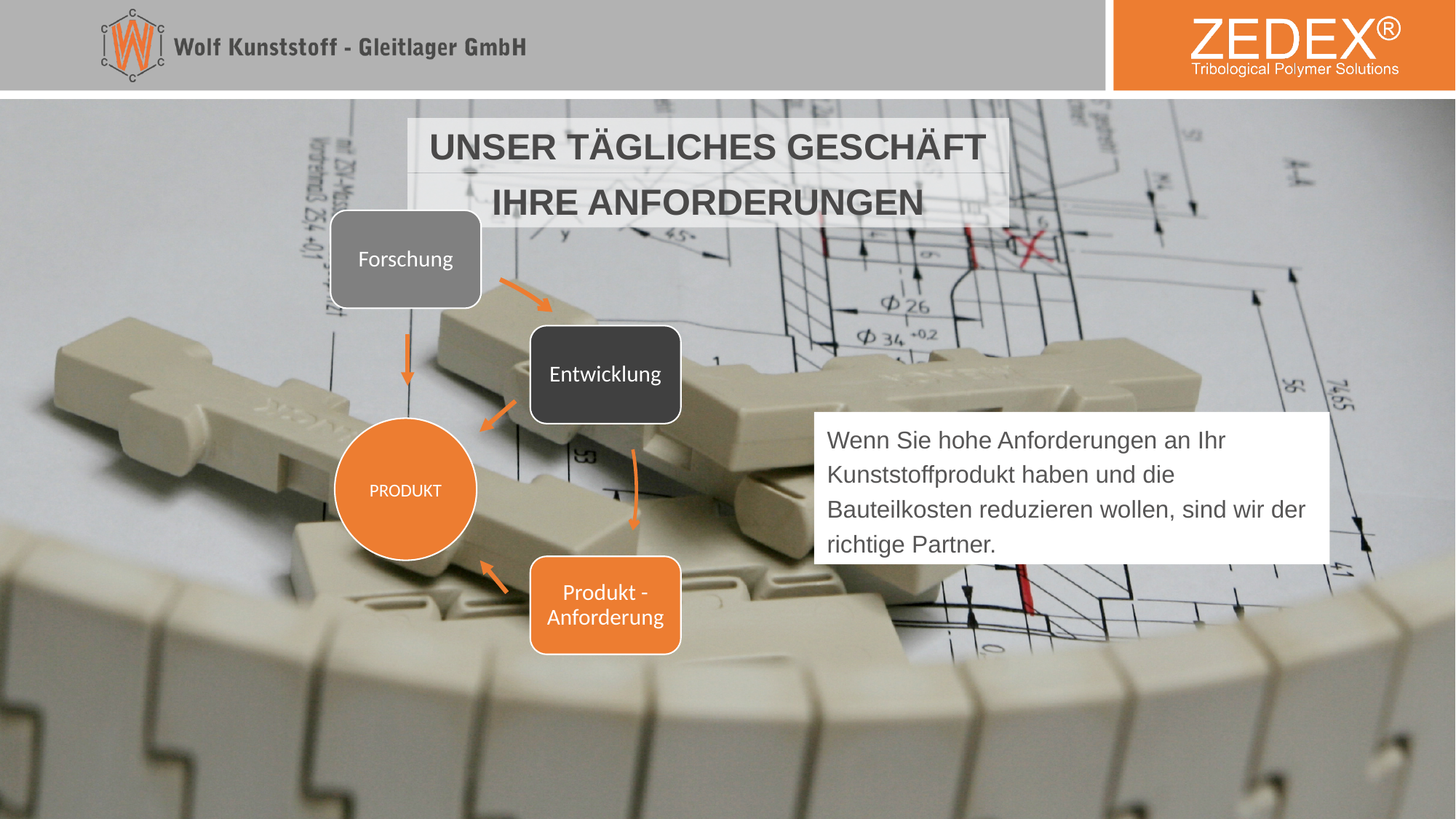

UNSER TÄGLICHES GESCHÄFT
IHRE ANFORDERUNGEN
Forschung

Entwicklung
Produkt - Anforderung
Wenn Sie hohe Anforderungen an Ihr Kunststoffprodukt haben und die Bauteilkosten reduzieren wollen, sind wir der richtige Partner.
PRODUKT